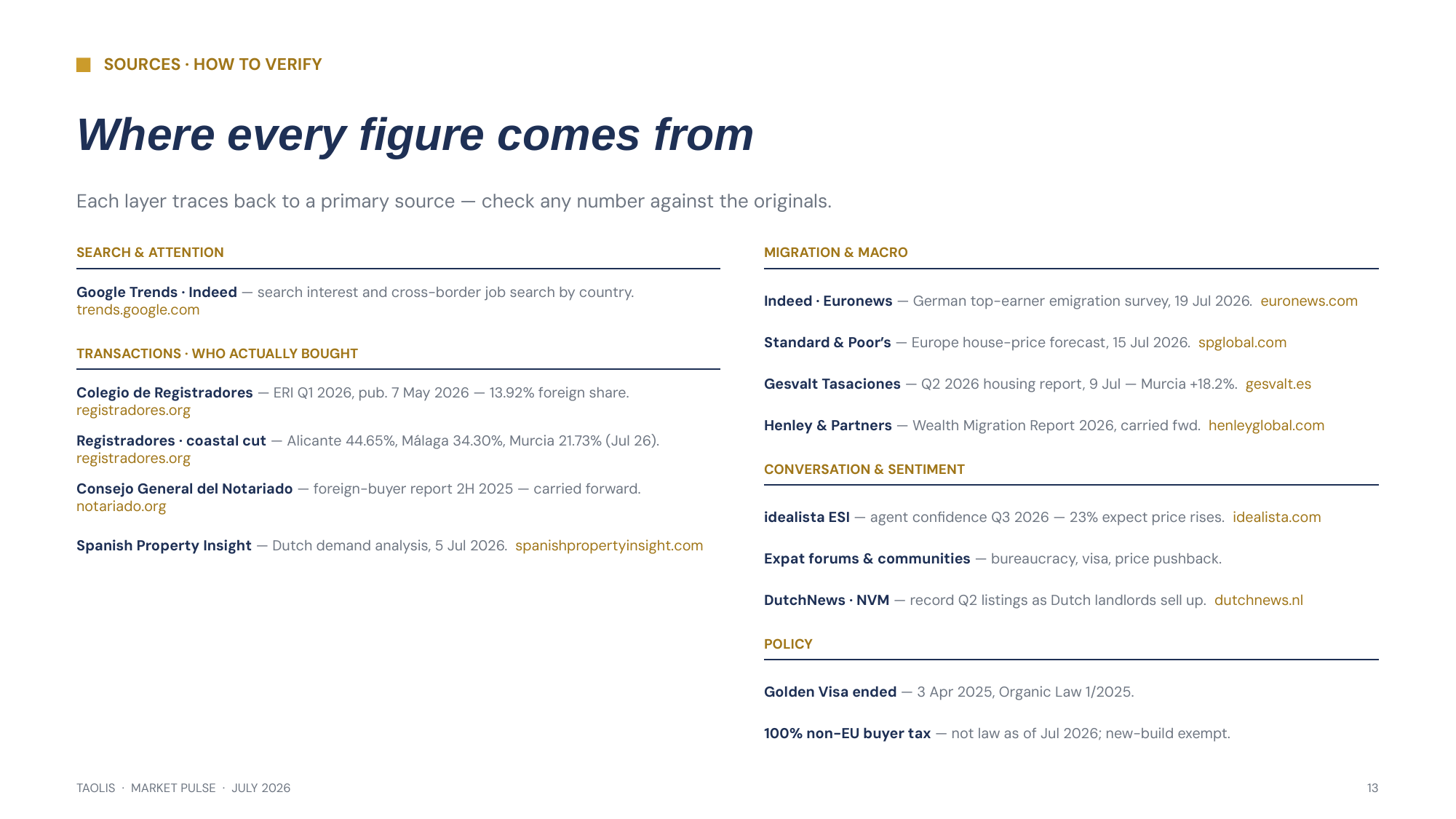

SOURCES · HOW TO VERIFY

Where every figure comes from
Each layer traces back to a primary source — check any number against the originals.
SEARCH & ATTENTION
MIGRATION & MACRO
Google Trends · Indeed — search interest and cross-border job search by country.  trends.google.com
Indeed · Euronews — German top-earner emigration survey, 19 Jul 2026.  euronews.com
Standard & Poor’s — Europe house-price forecast, 15 Jul 2026.  spglobal.com
TRANSACTIONS · WHO ACTUALLY BOUGHT
Gesvalt Tasaciones — Q2 2026 housing report, 9 Jul — Murcia +18.2%.  gesvalt.es
Colegio de Registradores — ERI Q1 2026, pub. 7 May 2026 — 13.92% foreign share.  registradores.org
Henley & Partners — Wealth Migration Report 2026, carried fwd.  henleyglobal.com
Registradores · coastal cut — Alicante 44.65%, Málaga 34.30%, Murcia 21.73% (Jul 26).  registradores.org
CONVERSATION & SENTIMENT
Consejo General del Notariado — foreign-buyer report 2H 2025 — carried forward.  notariado.org
idealista ESI — agent confidence Q3 2026 — 23% expect price rises.  idealista.com
Spanish Property Insight — Dutch demand analysis, 5 Jul 2026.  spanishpropertyinsight.com
Expat forums & communities — bureaucracy, visa, price pushback.
DutchNews · NVM — record Q2 listings as Dutch landlords sell up.  dutchnews.nl
POLICY
Golden Visa ended — 3 Apr 2025, Organic Law 1/2025.
100% non-EU buyer tax — not law as of Jul 2026; new-build exempt.
TAOLIS  ·  MARKET PULSE  ·  JULY 2026
13